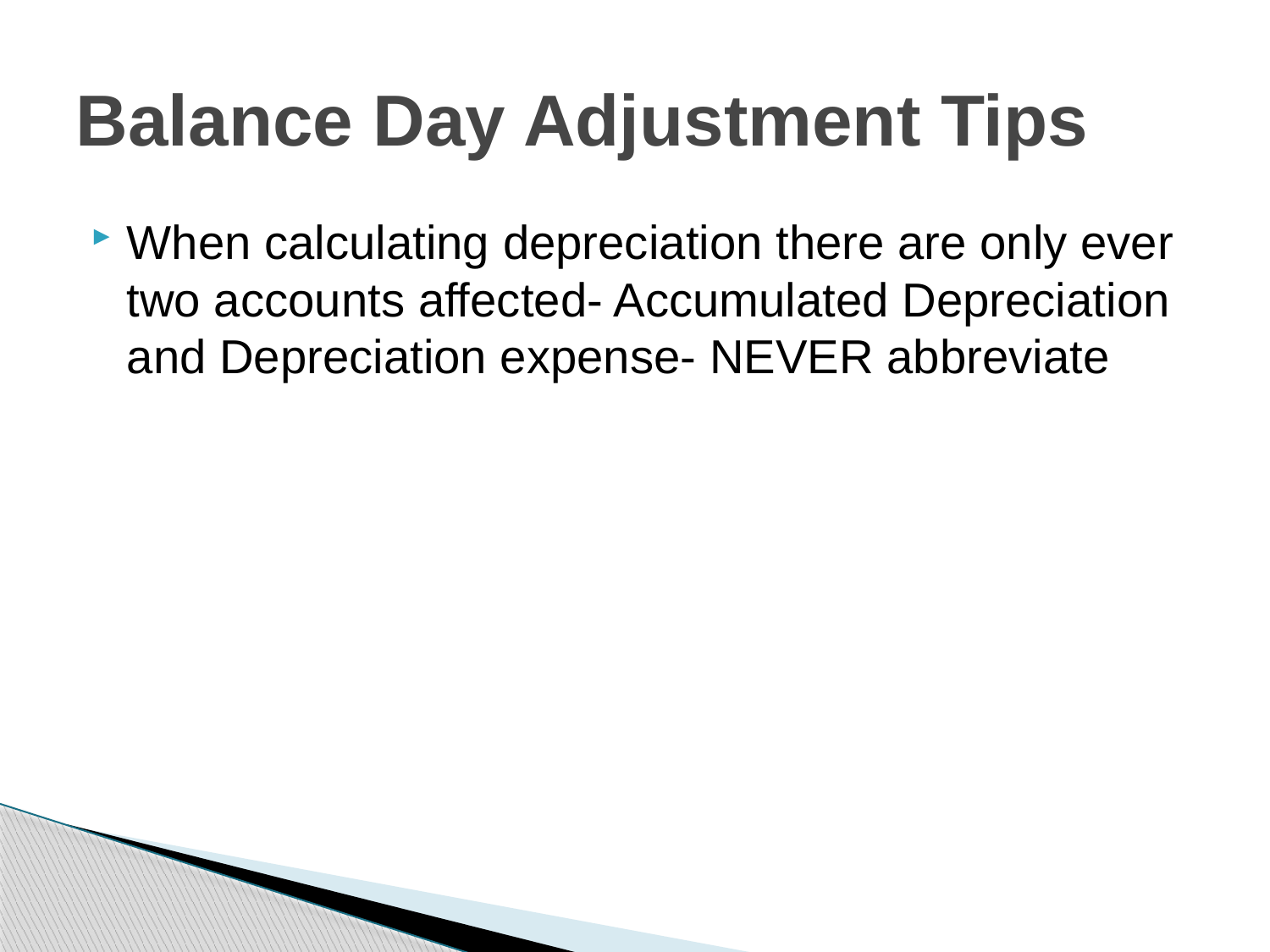

# Balance Day Adjustment Tips
When calculating depreciation there are only ever two accounts affected- Accumulated Depreciation and Depreciation expense- NEVER abbreviate